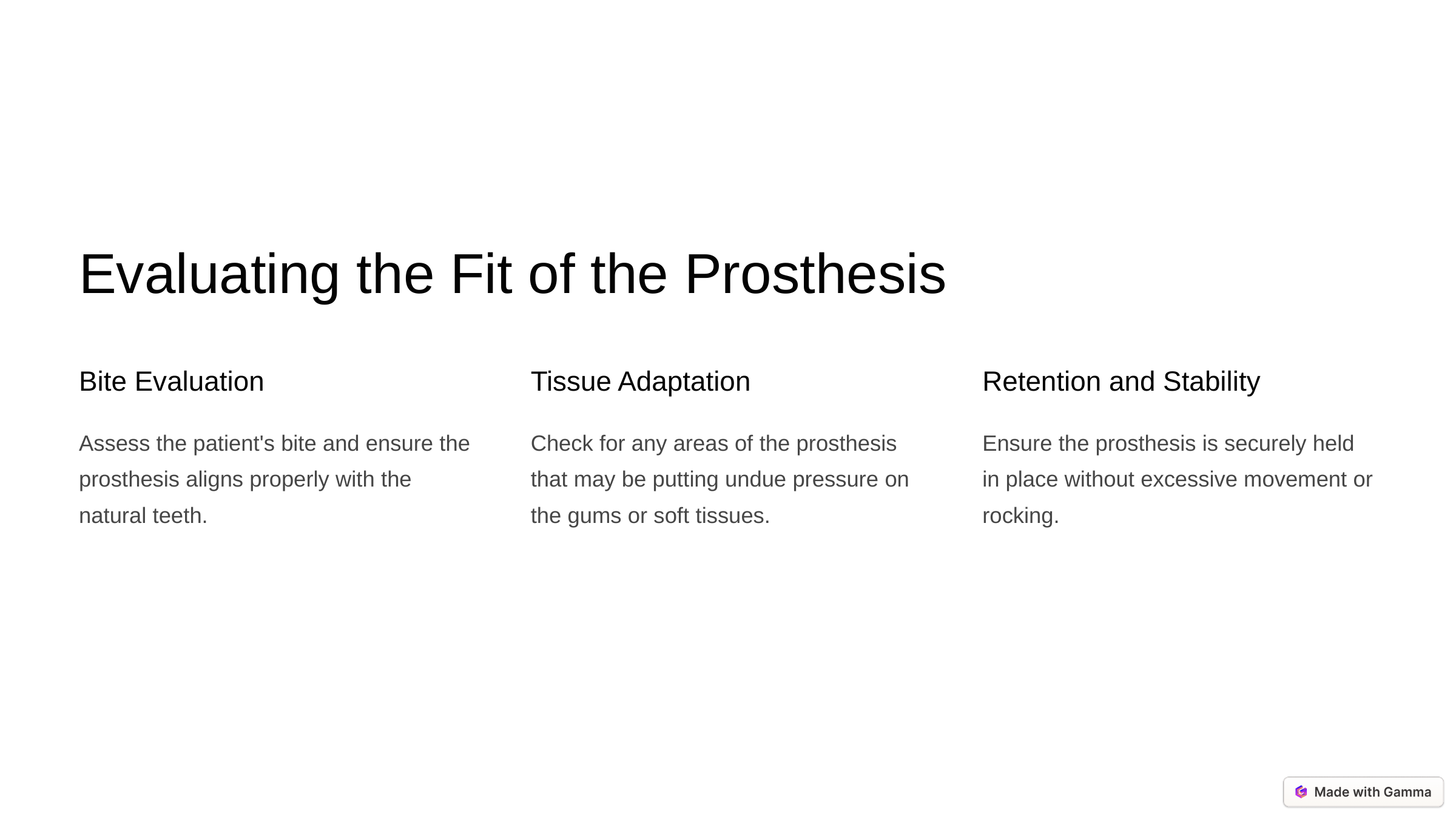

Evaluating the Fit of the Prosthesis
Bite Evaluation
Tissue Adaptation
Retention and Stability
Assess the patient's bite and ensure the prosthesis aligns properly with the natural teeth.
Check for any areas of the prosthesis that may be putting undue pressure on the gums or soft tissues.
Ensure the prosthesis is securely held in place without excessive movement or rocking.